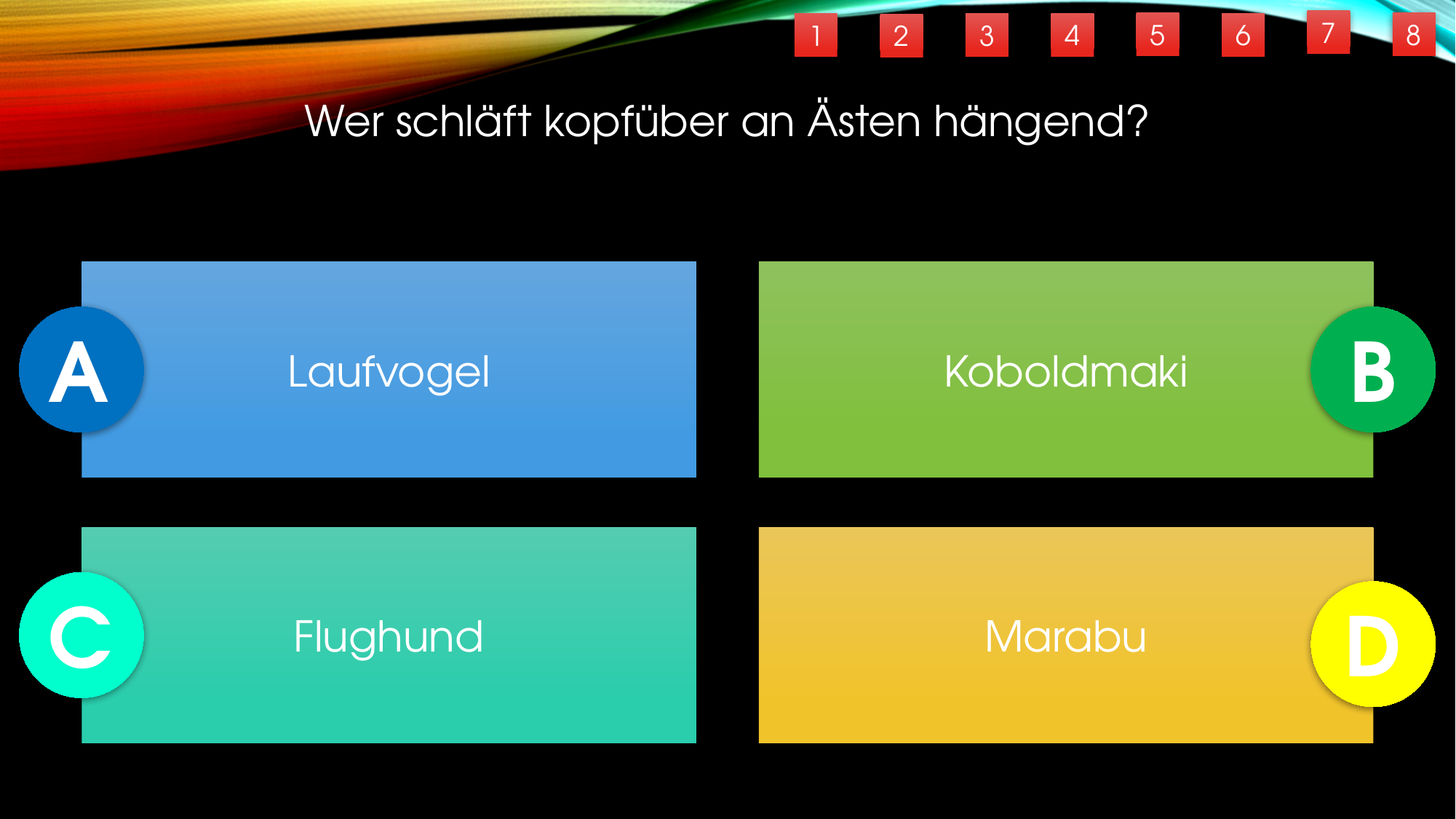

7
5
8
6
4
1
3
2
Wer schläft kopfüber an Ästen hängend?
Laufvogel
Koboldmaki
A
B
Flughund
Marabu
C
D